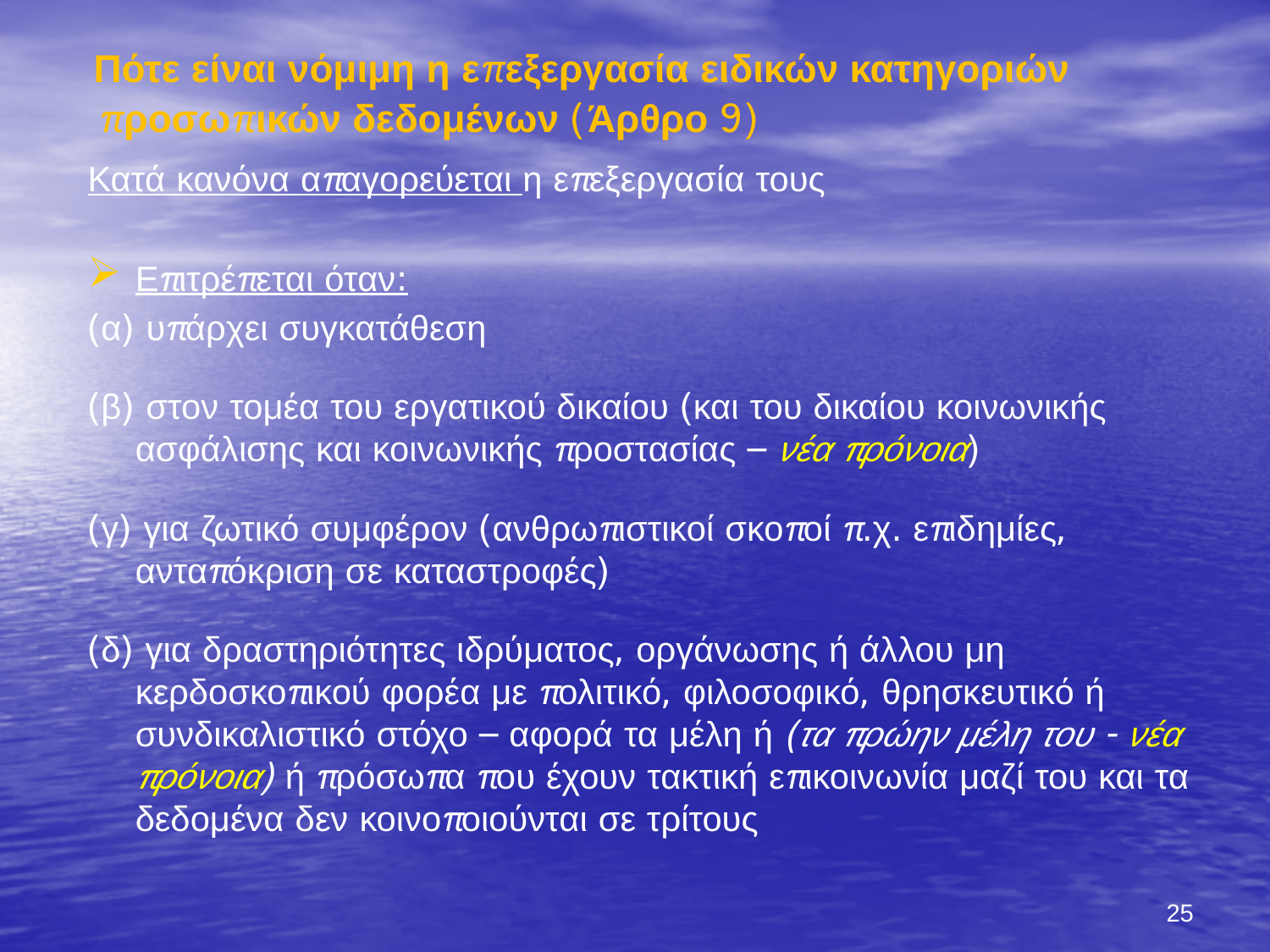

# Πότε είναι νόμιμη η επεξεργασία ειδικών κατηγοριών προσωπικών δεδομένων (Άρθρο 9)

Κατά κανόνα απαγορεύεται η επεξεργασία τους

Επιτρέπεται όταν:
(α) υπάρχει συγκατάθεση

(β) στον τομέα του εργατικού δικαίου (και του δικαίου κοινωνικής ασφάλισης και κοινωνικής προστασίας – νέα πρόνοια)

(γ) για ζωτικό συμφέρον (ανθρωπιστικοί σκοποί π.χ. επιδημίες, ανταπόκριση σε καταστροφές)

(δ) για δραστηριότητες ιδρύματος, οργάνωσης ή άλλου μη κερδοσκοπικού φορέα με πολιτικό, φιλοσοφικό, θρησκευτικό ή συνδικαλιστικό στόχο – αφορά τα μέλη ή (τα πρώην μέλη του - νέα πρόνοια) ή πρόσωπα που έχουν τακτική επικοινωνία μαζί του και τα δεδομένα δεν κοινοποιούνται σε τρίτους

25